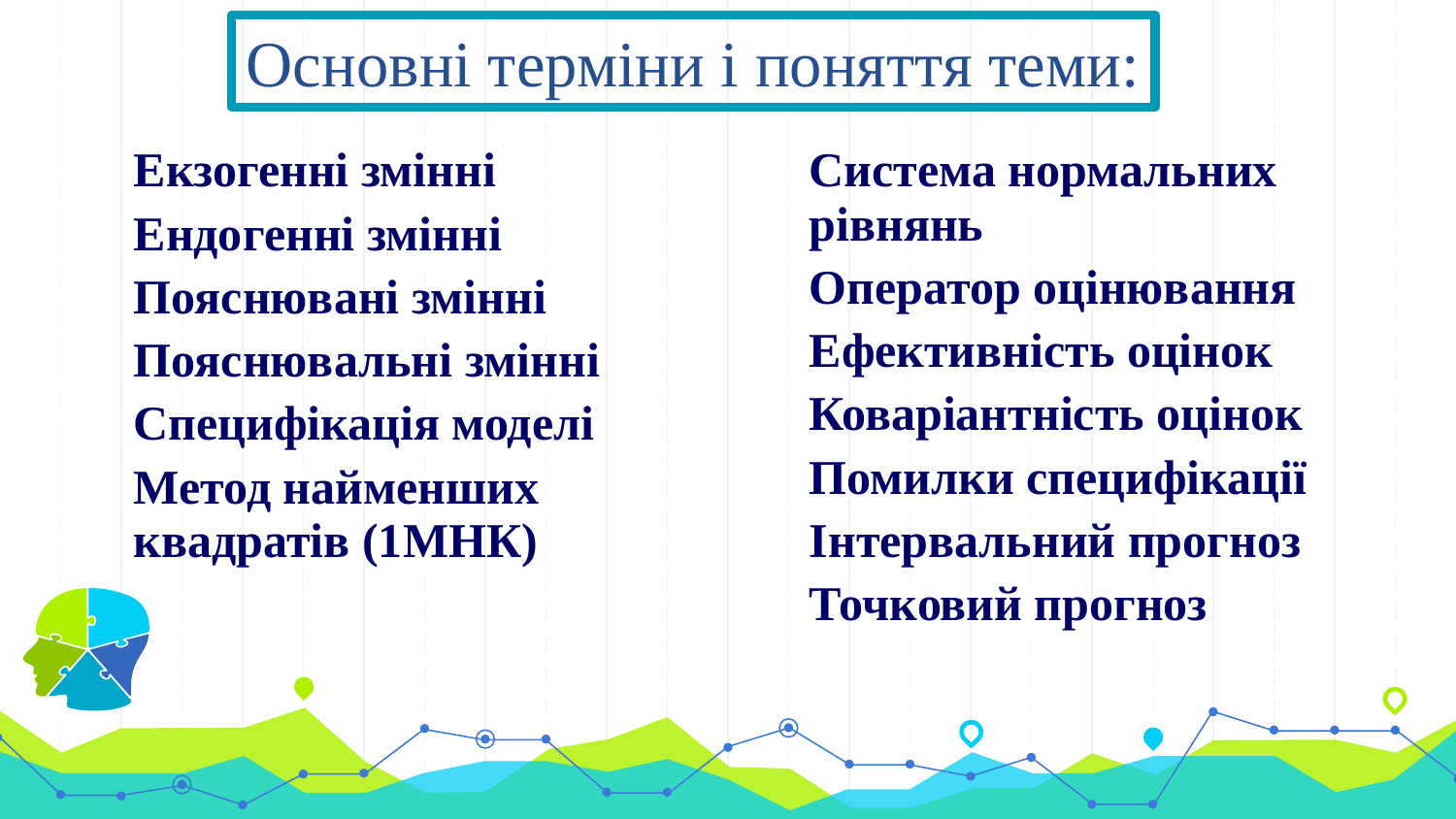

Основні терміни і поняття теми:
#
| Екзогенні змінні Ендогенні змінні Пояснювані змінні Пояснювальні змінні Специфікація моделі Метод найменших квадратів (1МНК) | Система нормальних рівнянь Оператор оцінювання Ефективність оцінок Коваріантність оцінок Помилки cпецифікації Інтервальний прогноз Точковий прогноз |
| --- | --- |